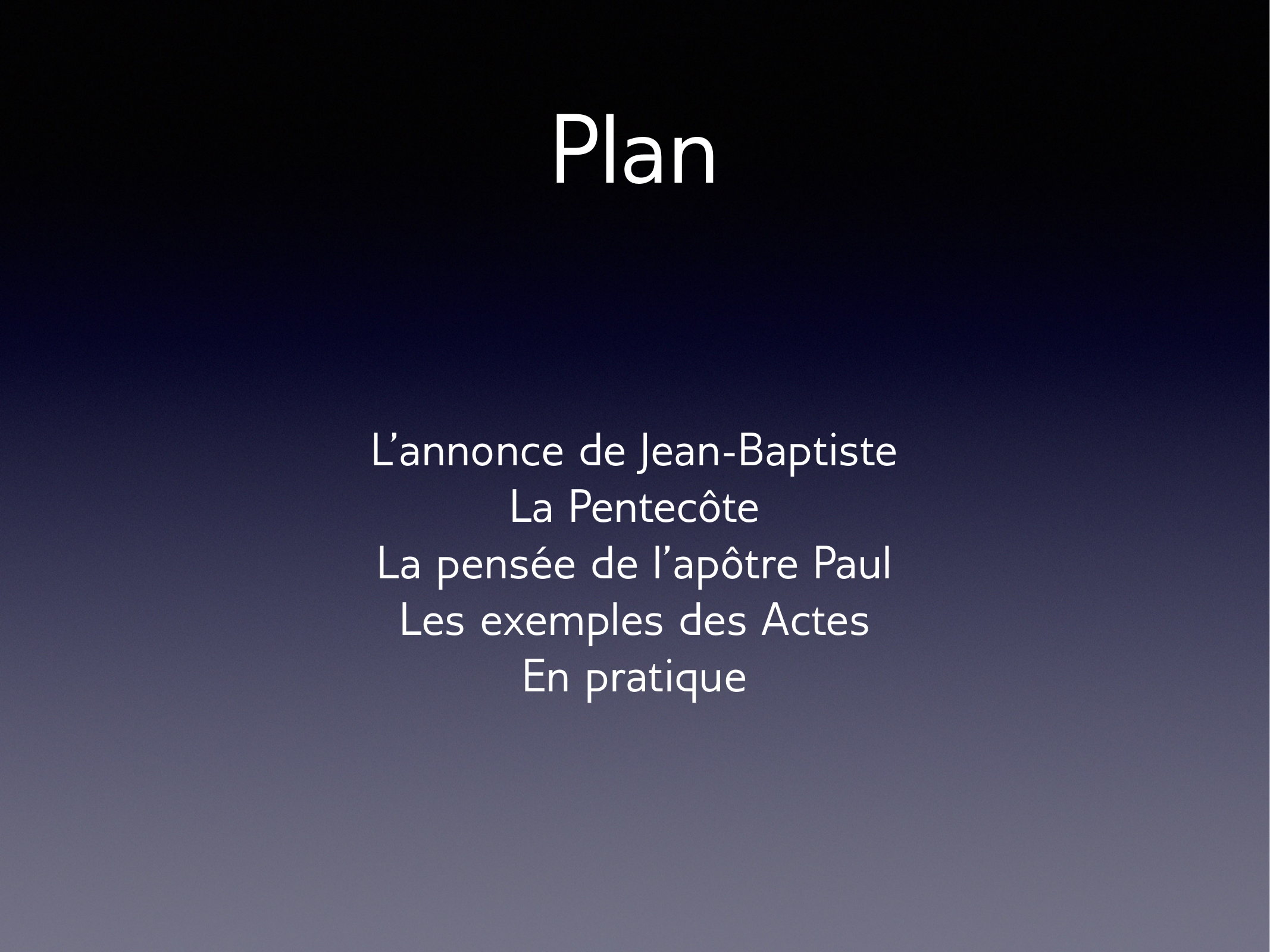

# Plan
L’annonce de Jean-Baptiste
La Pentecôte
La pensée de l’apôtre Paul
Les exemples des Actes
En pratique